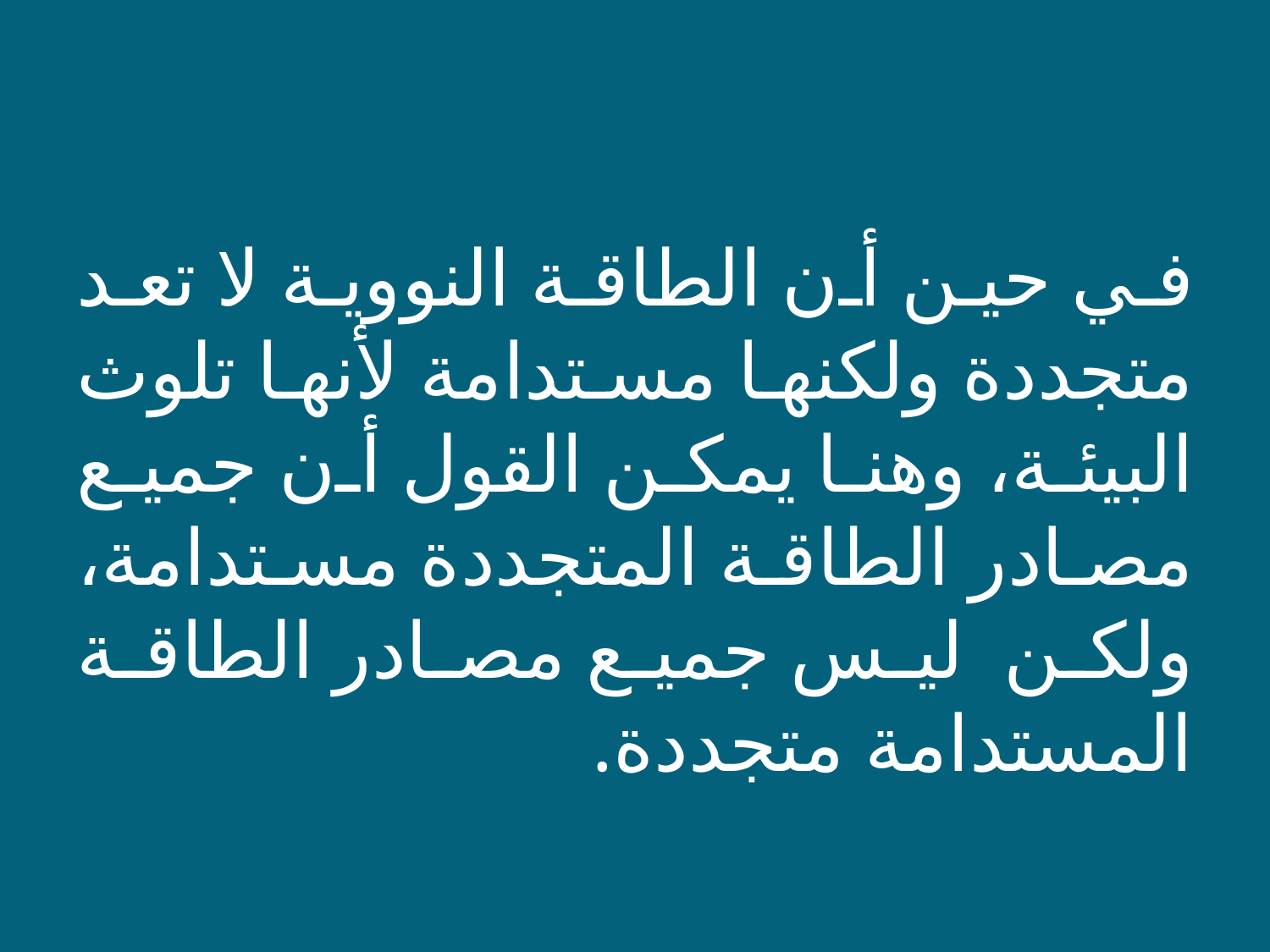

في حين أن الطاقة النووية لا تعد متجددة ولكنها مستدامة لأنها تلوث البيئة، وهنا يمكن القول أن جميع مصادر الطاقة المتجددة مستدامة، ولكن  ليس جميع مصادر الطاقة المستدامة متجددة.